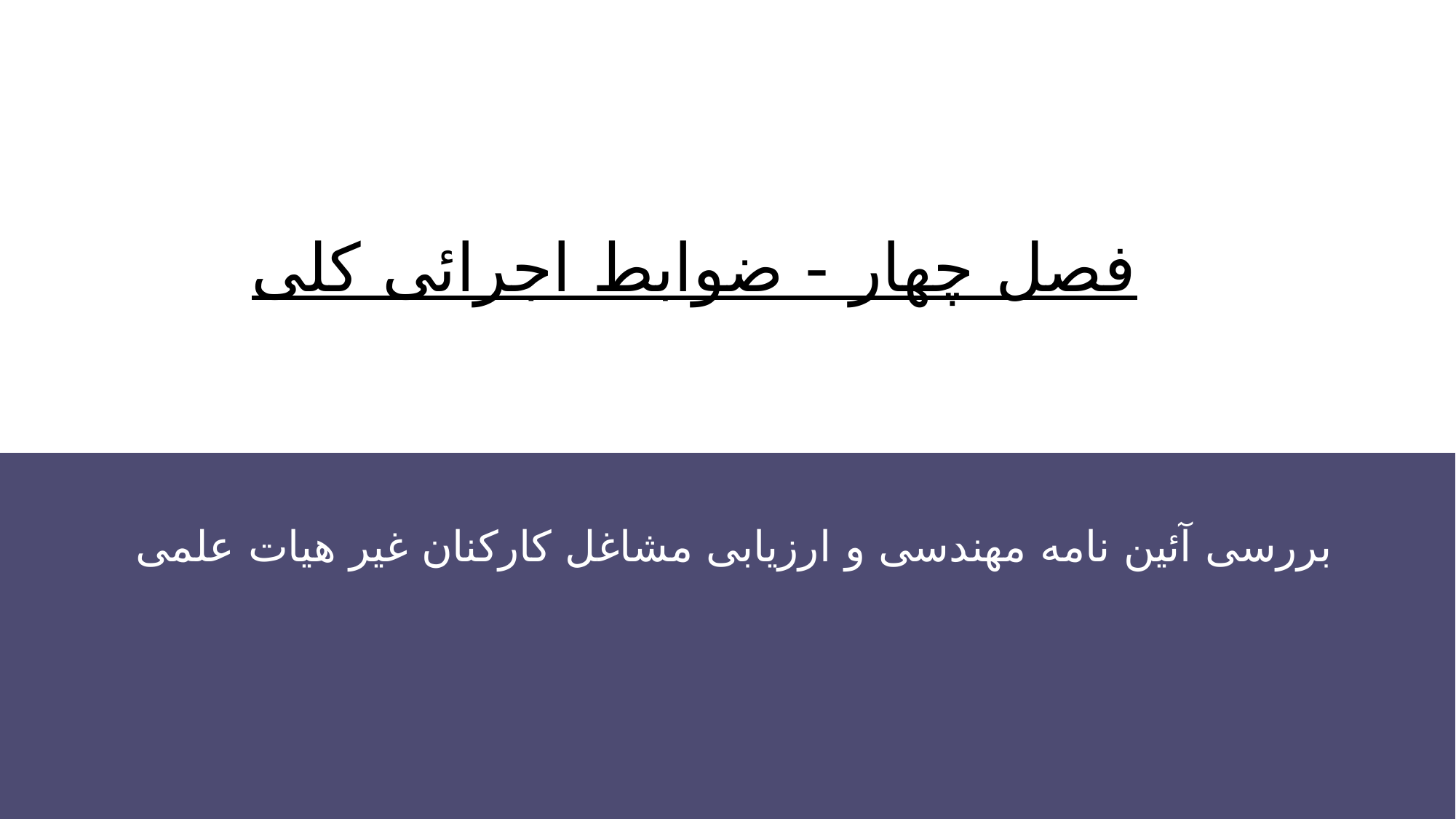

فصل چهار - ضوابط اجرائی کلی

بررسی آئین نامه مهندسی و ارزیابی مشاغل کارکنان غیر هیات علمی